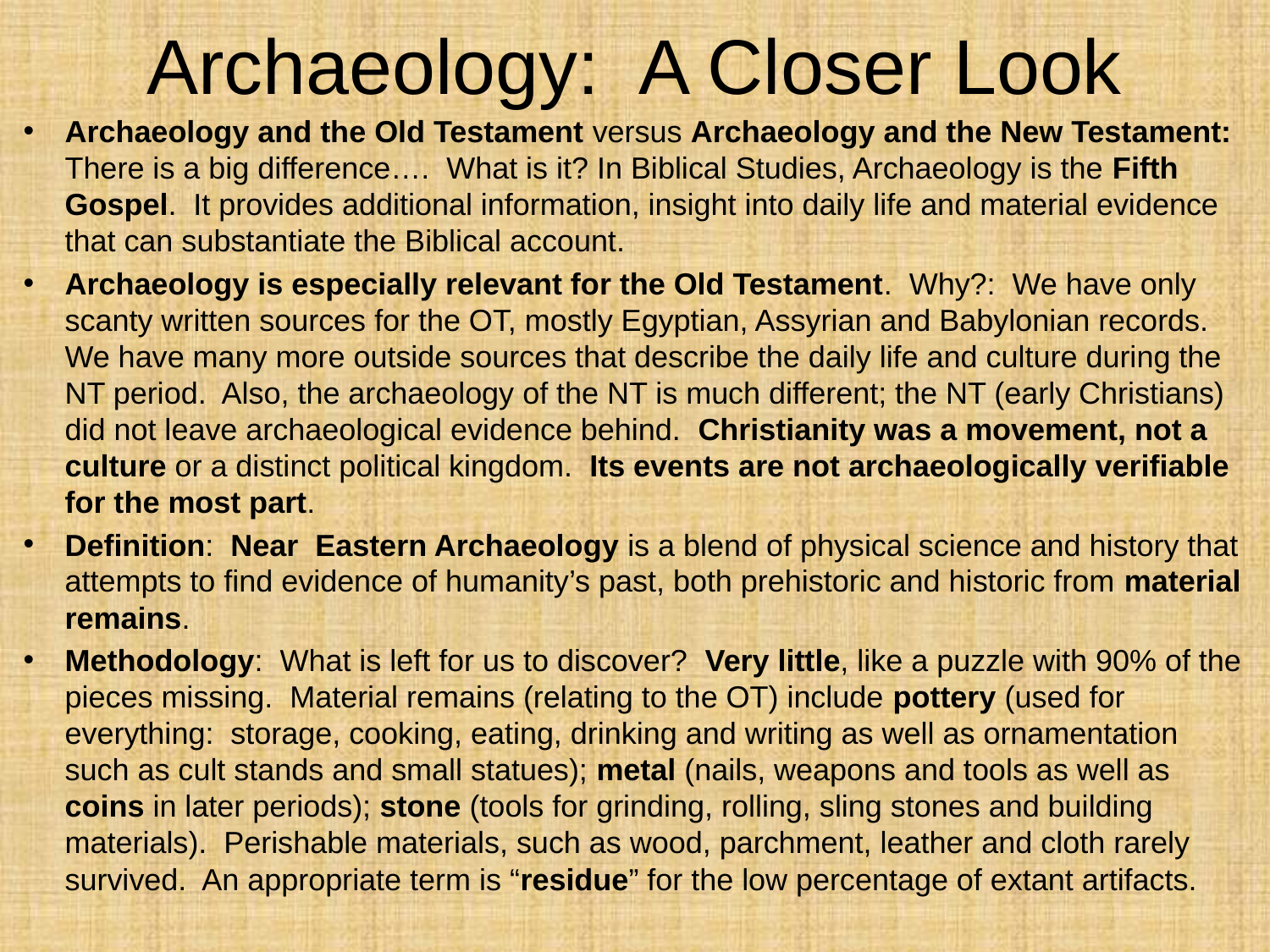

# Archaeology:  A Closer Look
Archaeology and the Old Testament versus Archaeology and the New Testament:  There is a big difference….  What is it? In Biblical Studies, Archaeology is the Fifth Gospel.  It provides additional information, insight into daily life and material evidence that can substantiate the Biblical account.
Archaeology is especially relevant for the Old Testament.  Why?:  We have only scanty written sources for the OT, mostly Egyptian, Assyrian and Babylonian records.  We have many more outside sources that describe the daily life and culture during the NT period.  Also, the archaeology of the NT is much different; the NT (early Christians) did not leave archaeological evidence behind.  Christianity was a movement, not a culture or a distinct political kingdom.  Its events are not archaeologically verifiable for the most part.
Definition:  Near  Eastern Archaeology is a blend of physical science and history that attempts to find evidence of humanity’s past, both prehistoric and historic from material remains.
Methodology:  What is left for us to discover?  Very little, like a puzzle with 90% of the pieces missing.  Material remains (relating to the OT) include pottery (used for everything:  storage, cooking, eating, drinking and writing as well as ornamentation such as cult stands and small statues); metal (nails, weapons and tools as well as coins in later periods); stone (tools for grinding, rolling, sling stones and building materials).  Perishable materials, such as wood, parchment, leather and cloth rarely survived.  An appropriate term is “residue” for the low percentage of extant artifacts.